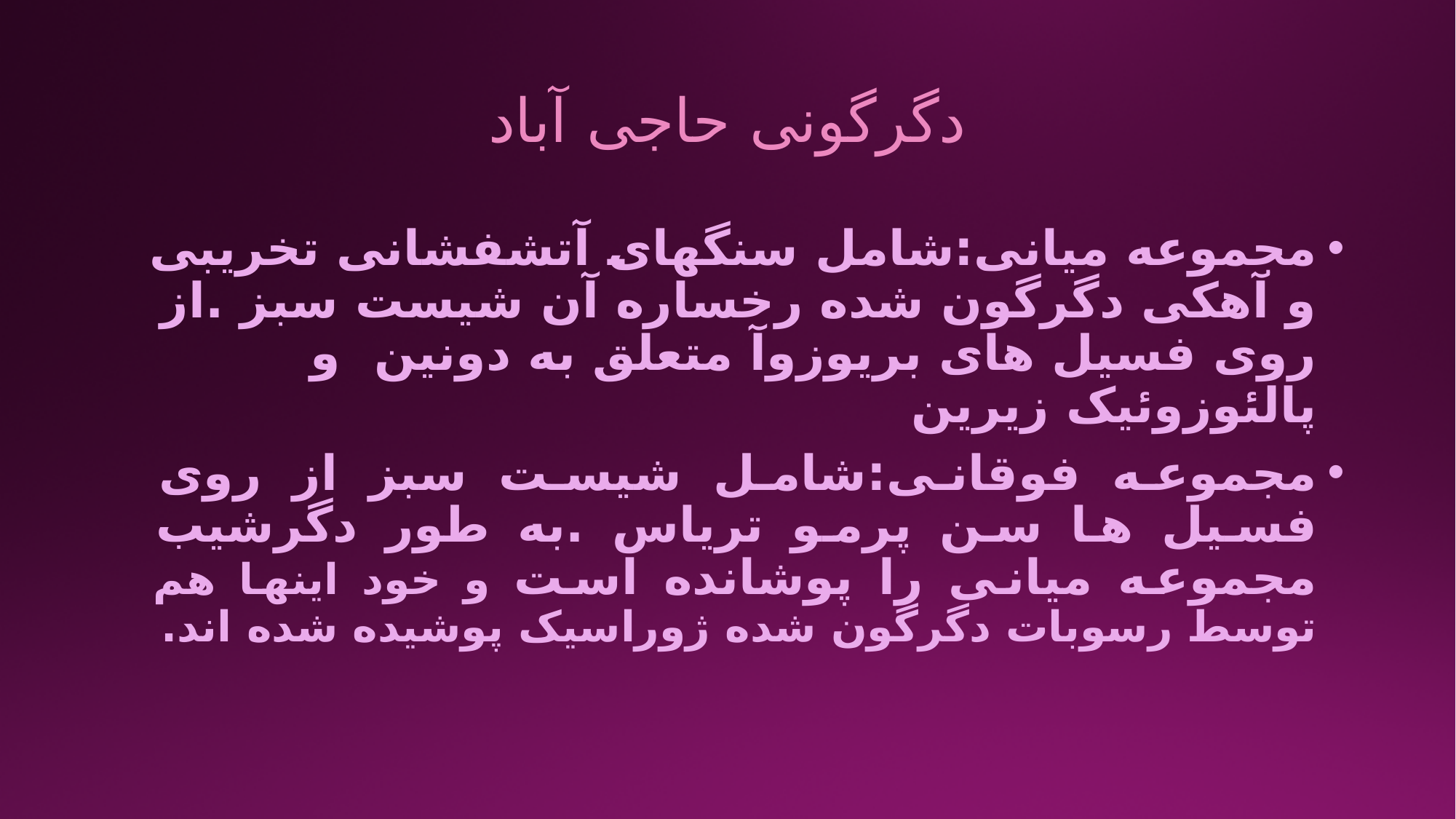

# دگرگونی حاجی آباد
مجموعه میانی:شامل سنگهای آتشفشانی تخریبی و آهکی دگرگون شده رخساره آن شیست سبز .از روی فسیل های بریوزوآ متعلق به دونین  و پالئوزوئیک زیرین
مجموعه فوقانی:شامل شیست سبز از روی فسیل ها سن پرمو تریاس .به طور دگرشیب مجموعه میانی را پوشانده است و خود اینها هم توسط رسوبات دگرگون شده ژوراسیک پوشیده شده اند.